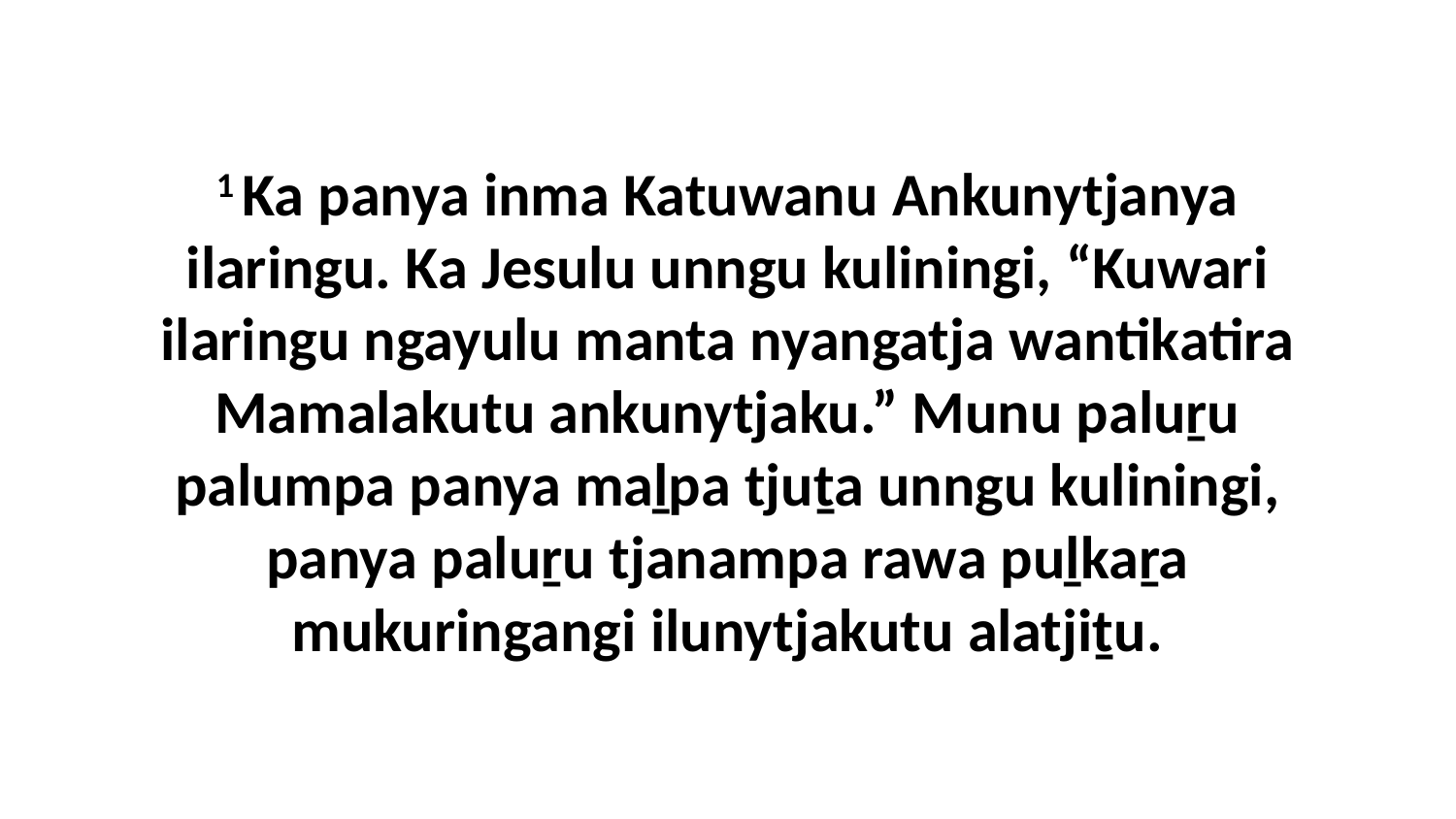

1 Ka panya inma Katuwanu Ankunytjanya ilaringu. Ka Jesulu unngu kuliningi, “Kuwari ilaringu ngayulu manta nyangatja wantikatira Mamalakutu ankunytjaku.” Munu paluṟu palumpa panya maḻpa tjuṯa unngu kuliningi, panya paluṟu tjanampa rawa puḻkaṟa mukuringangi ilunytjakutu alatjiṯu.